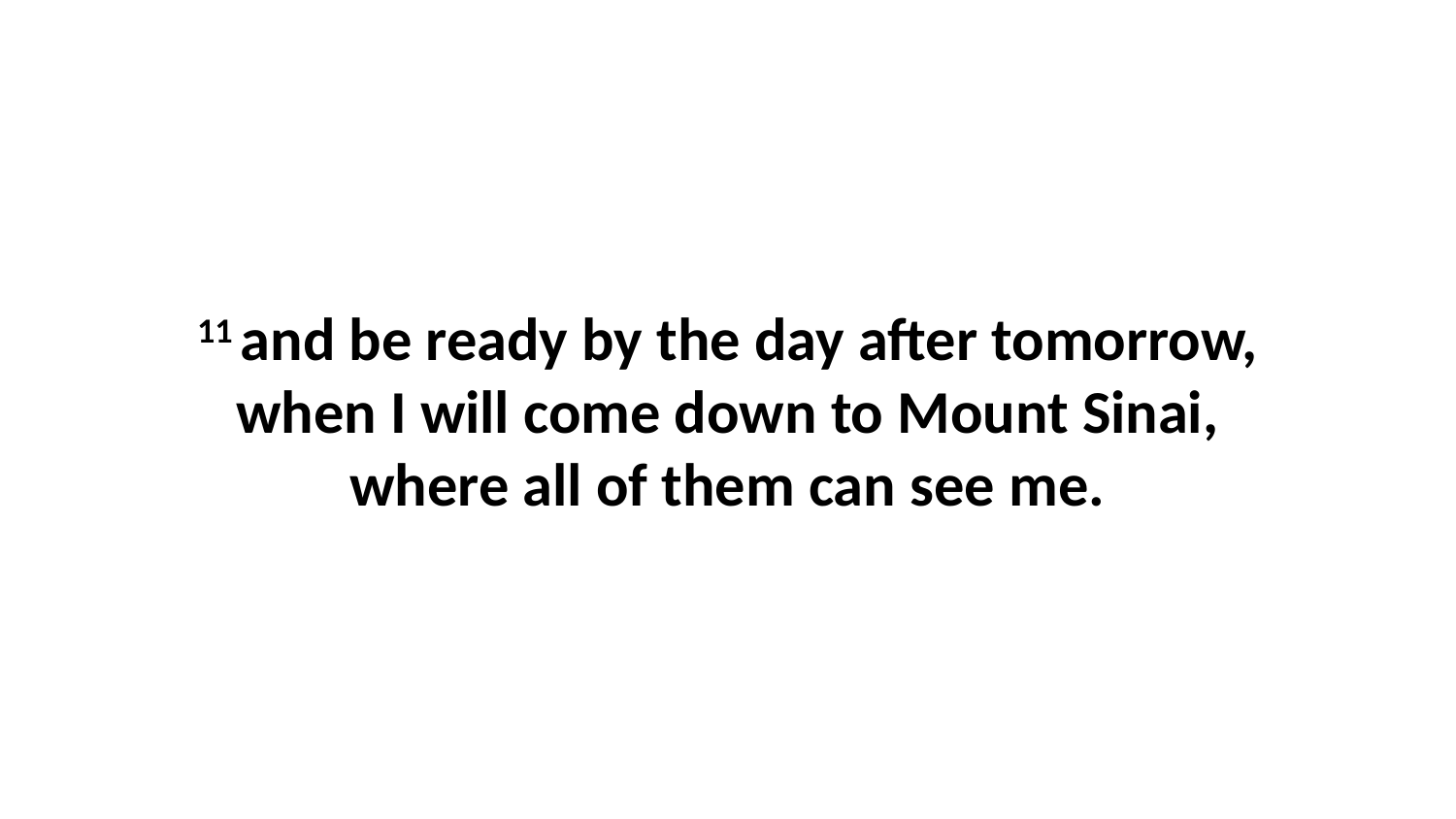

11 and be ready by the day after tomorrow, when I will come down to Mount Sinai, where all of them can see me.